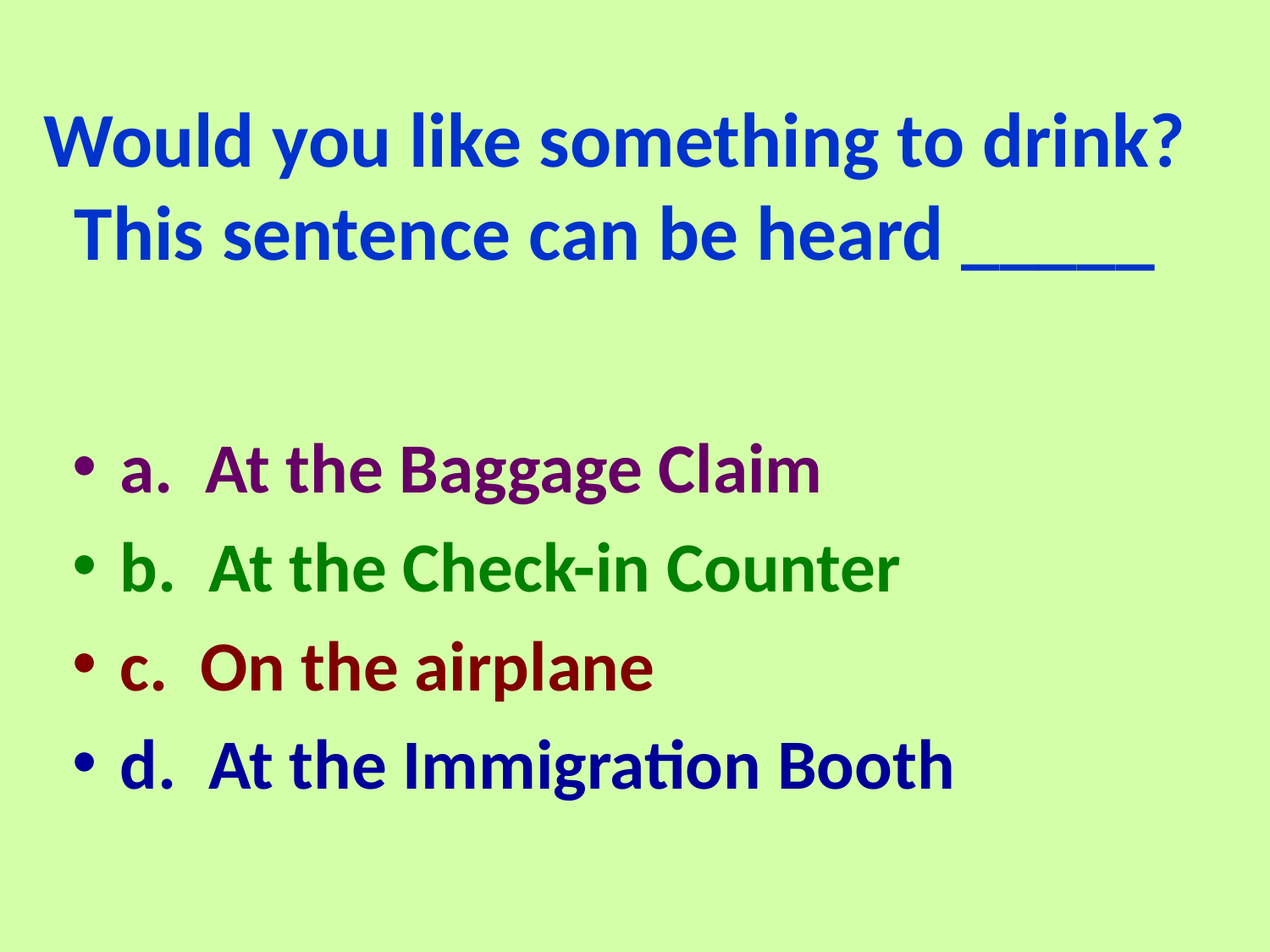

# Would you like something to drink? This sentence can be heard _____
a.  At the Baggage Claim
b.  At the Check-in Counter
c.  On the airplane
d.  At the Immigration Booth